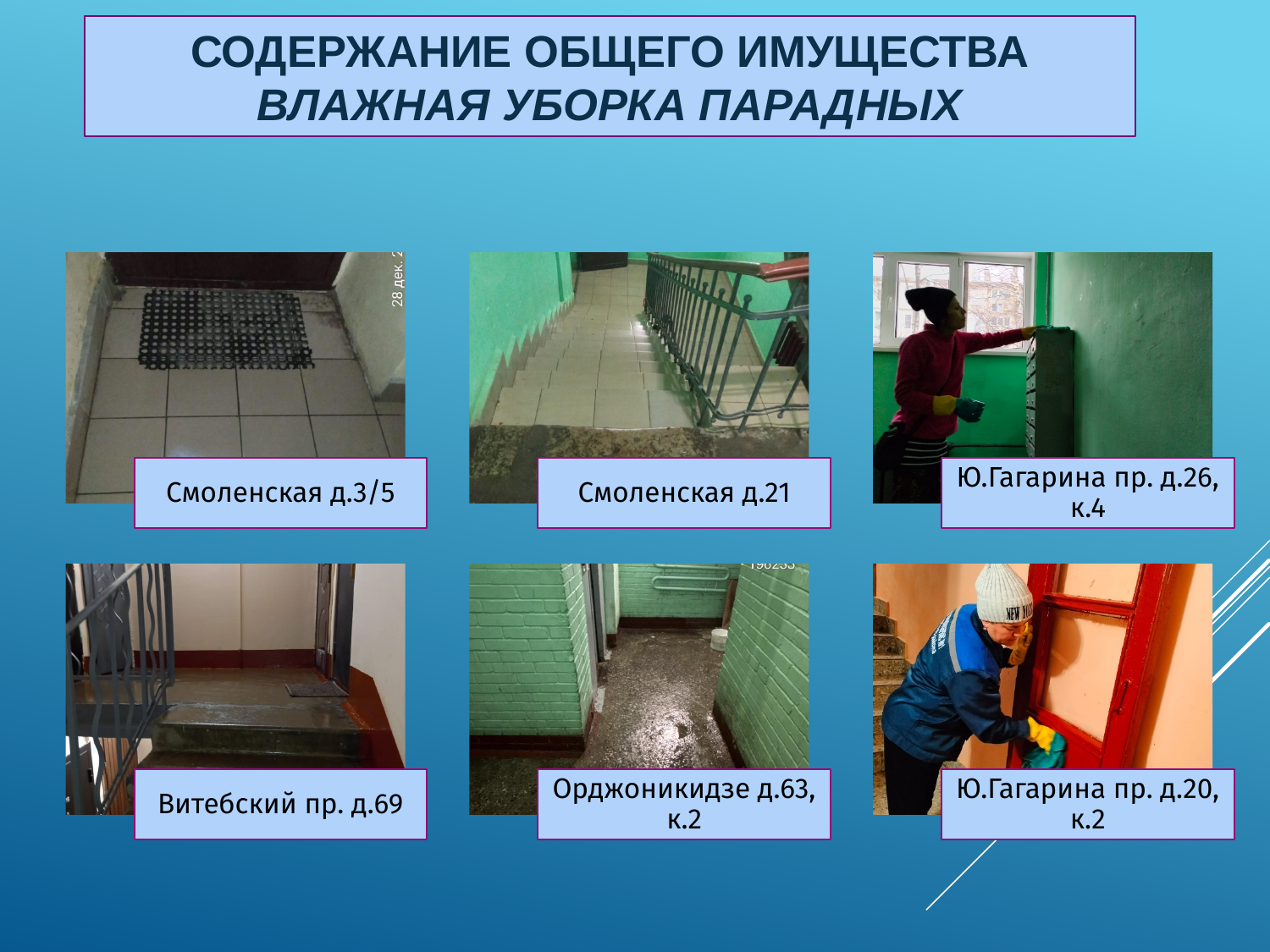

# Содержание общего имущества Влажная уборка парадных
Смоленская д.3/5
Смоленская д.21
Ю.Гагарина пр. д.26, к.4
Витебский пр. д.69
Орджоникидзе д.63, к.2
Ю.Гагарина пр. д.20, к.2